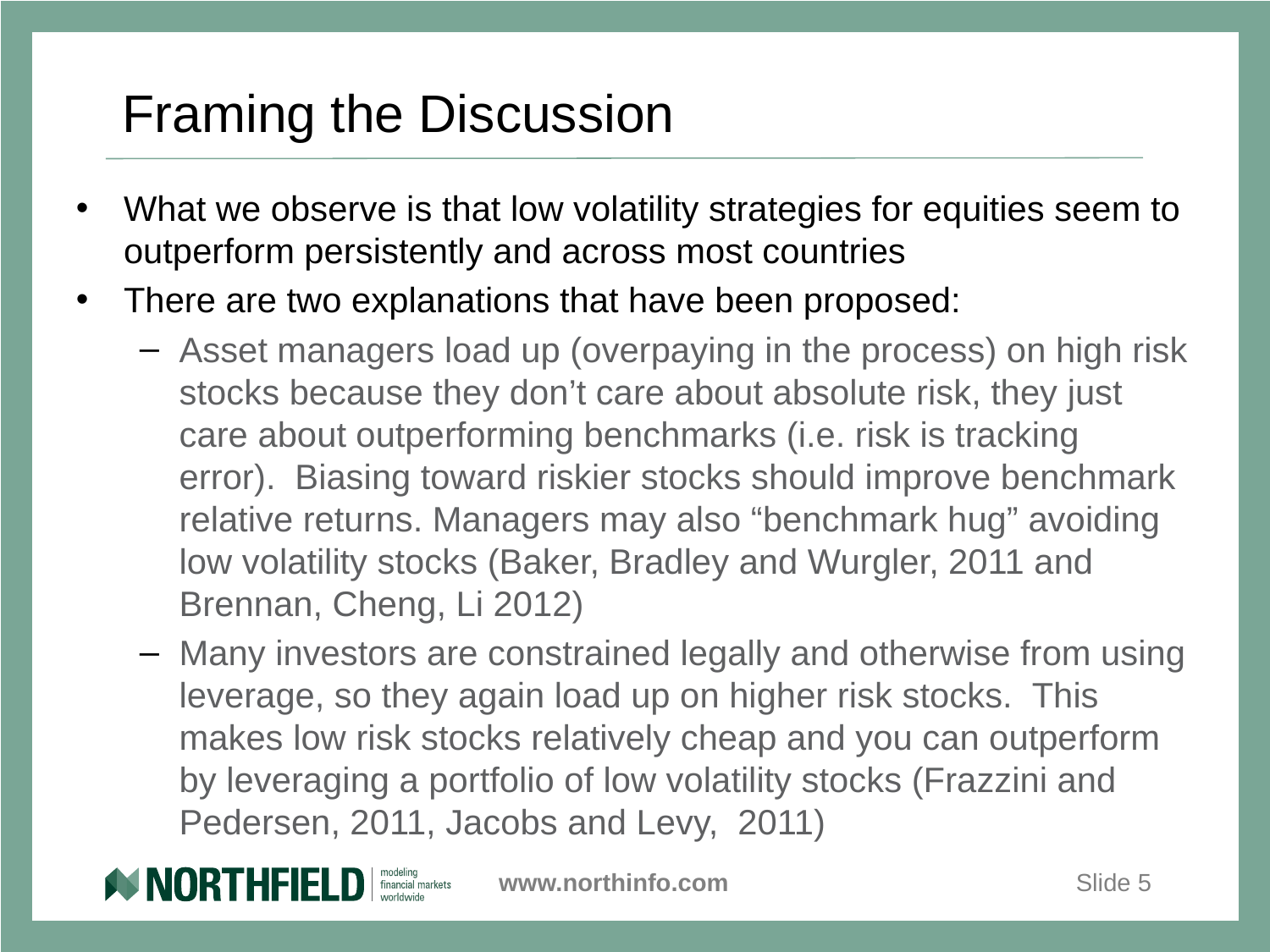

# Framing the Discussion
What we observe is that low volatility strategies for equities seem to outperform persistently and across most countries
There are two explanations that have been proposed:
Asset managers load up (overpaying in the process) on high risk stocks because they don’t care about absolute risk, they just care about outperforming benchmarks (i.e. risk is tracking error).  Biasing toward riskier stocks should improve benchmark relative returns. Managers may also “benchmark hug” avoiding low volatility stocks (Baker, Bradley and Wurgler, 2011 and Brennan, Cheng, Li 2012)
Many investors are constrained legally and otherwise from using leverage, so they again load up on higher risk stocks.  This makes low risk stocks relatively cheap and you can outperform by leveraging a portfolio of low volatility stocks (Frazzini and Pedersen, 2011, Jacobs and Levy,  2011)